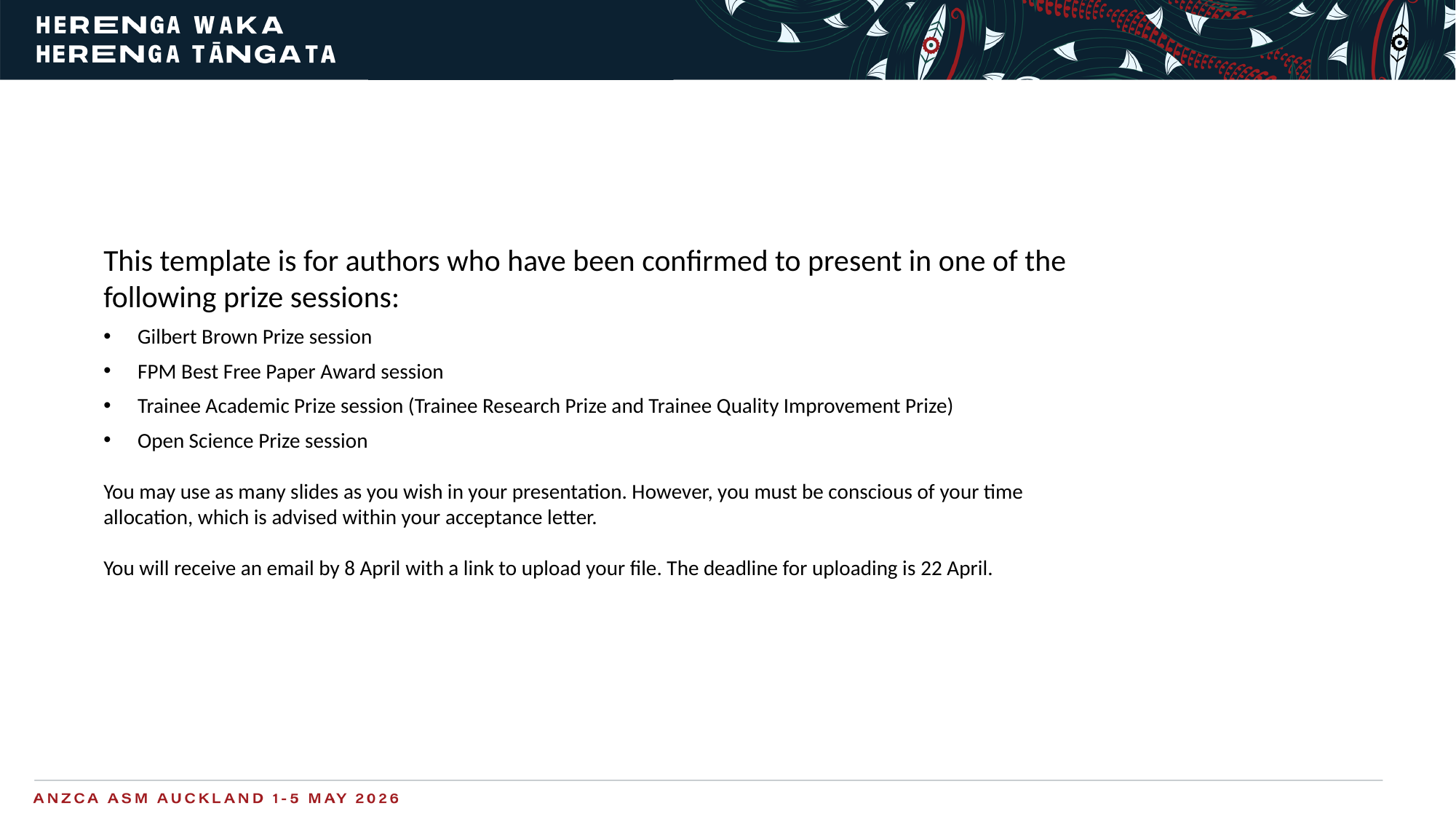

This template is for authors who have been confirmed to present in one of the following prize sessions:
Gilbert Brown Prize session
FPM Best Free Paper Award session
Trainee Academic Prize session (Trainee Research Prize and Trainee Quality Improvement Prize)
Open Science Prize session

You may use as many slides as you wish in your presentation. However, you must be conscious of your time allocation, which is advised within your acceptance letter.

You will receive an email by 8 April with a link to upload your file. The deadline for uploading is 22 April.